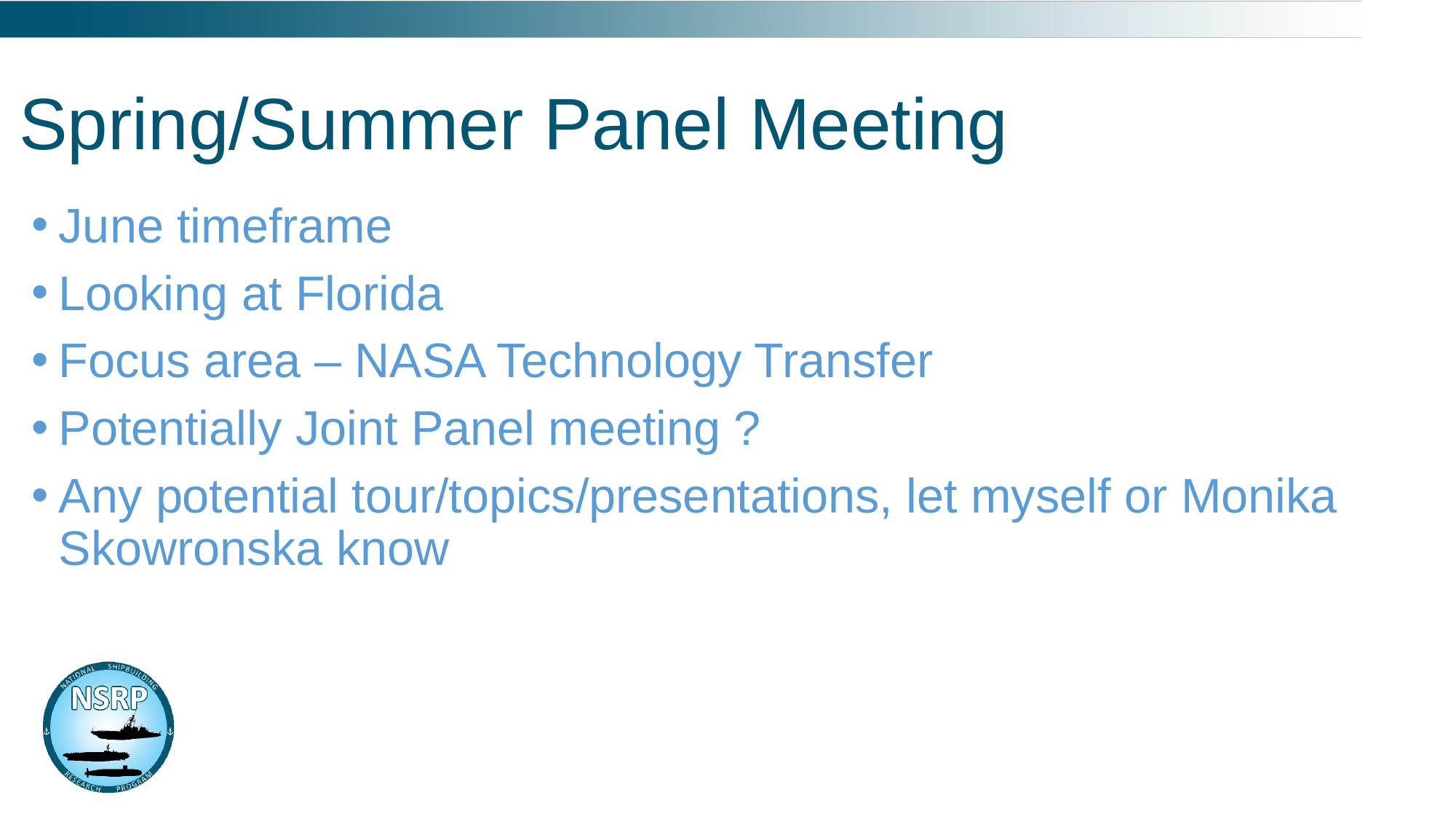

# Spring/Summer Panel Meeting
June timeframe
Looking at Florida
Focus area – NASA Technology Transfer
Potentially Joint Panel meeting ?
Any potential tour/topics/presentations, let myself or Monika Skowronska know